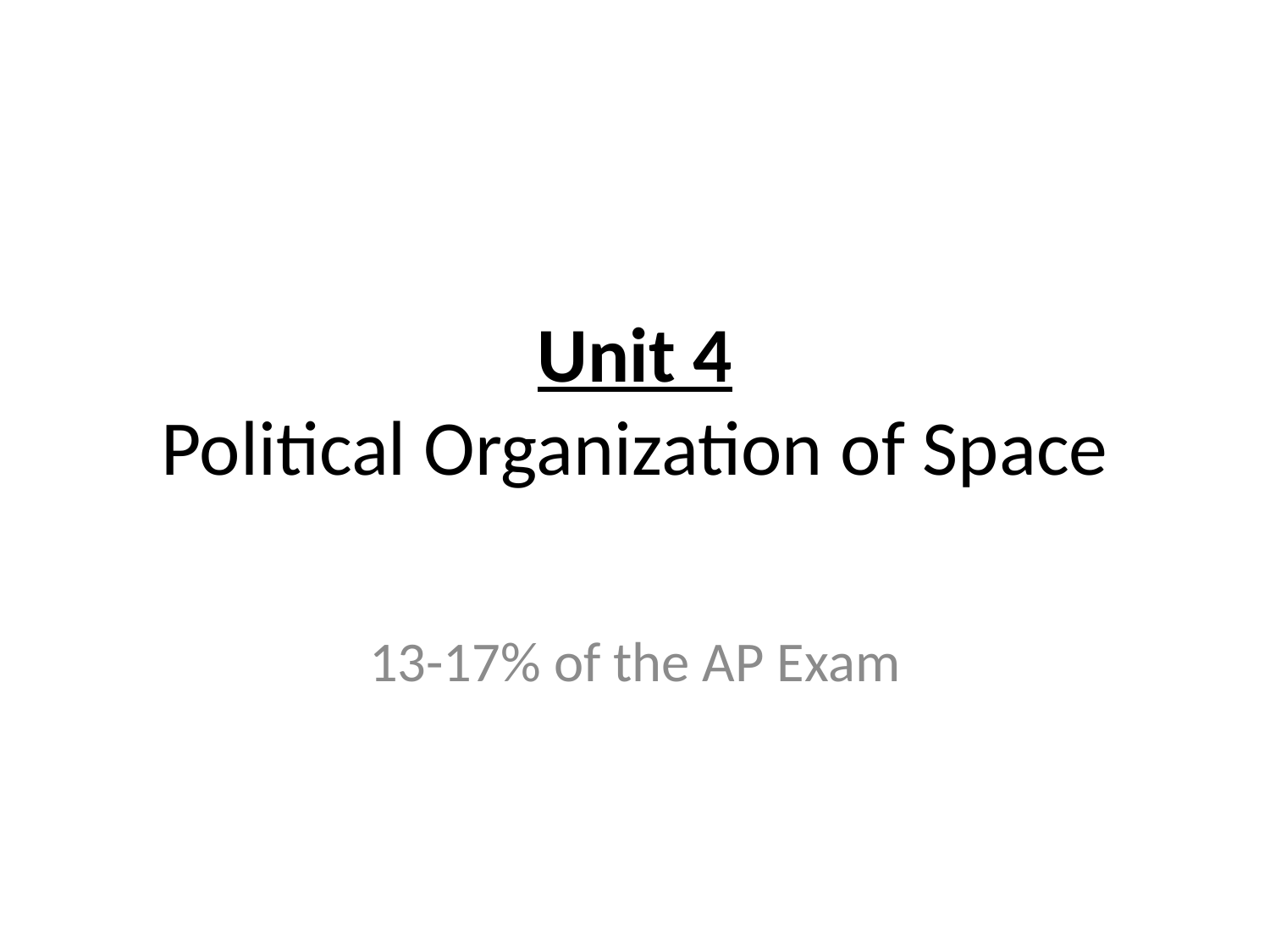

# Unit 4 Political Organization of Space

13-17% of the AP Exam